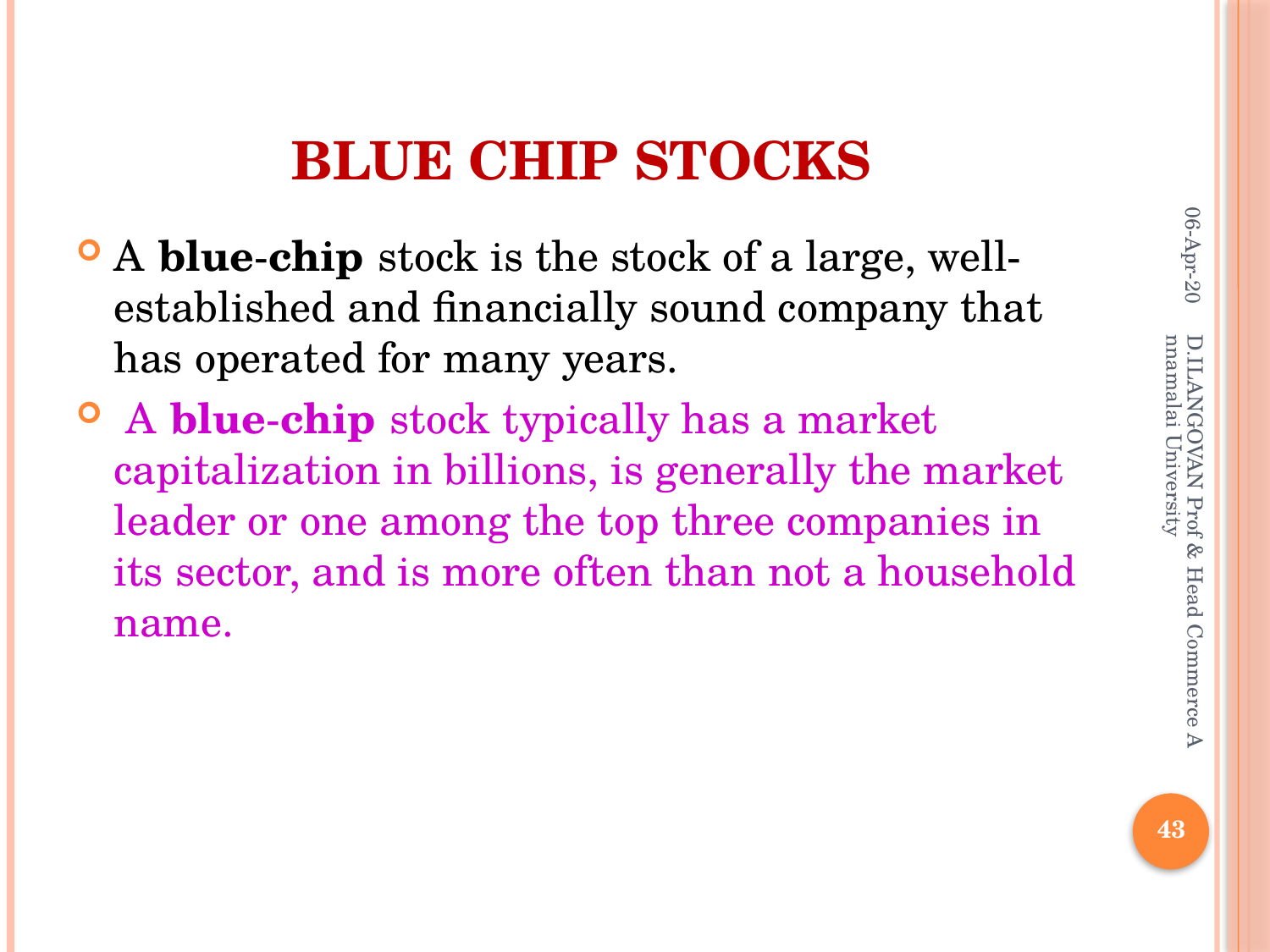

# Blue Chip Stocks
06-Apr-20
A blue-chip stock is the stock of a large, well-established and financially sound company that has operated for many years.
 A blue-chip stock typically has a market capitalization in billions, is generally the market leader or one among the top three companies in its sector, and is more often than not a household name.
D.ILANGOVAN Prof & Head Commerce Annamalai University
43